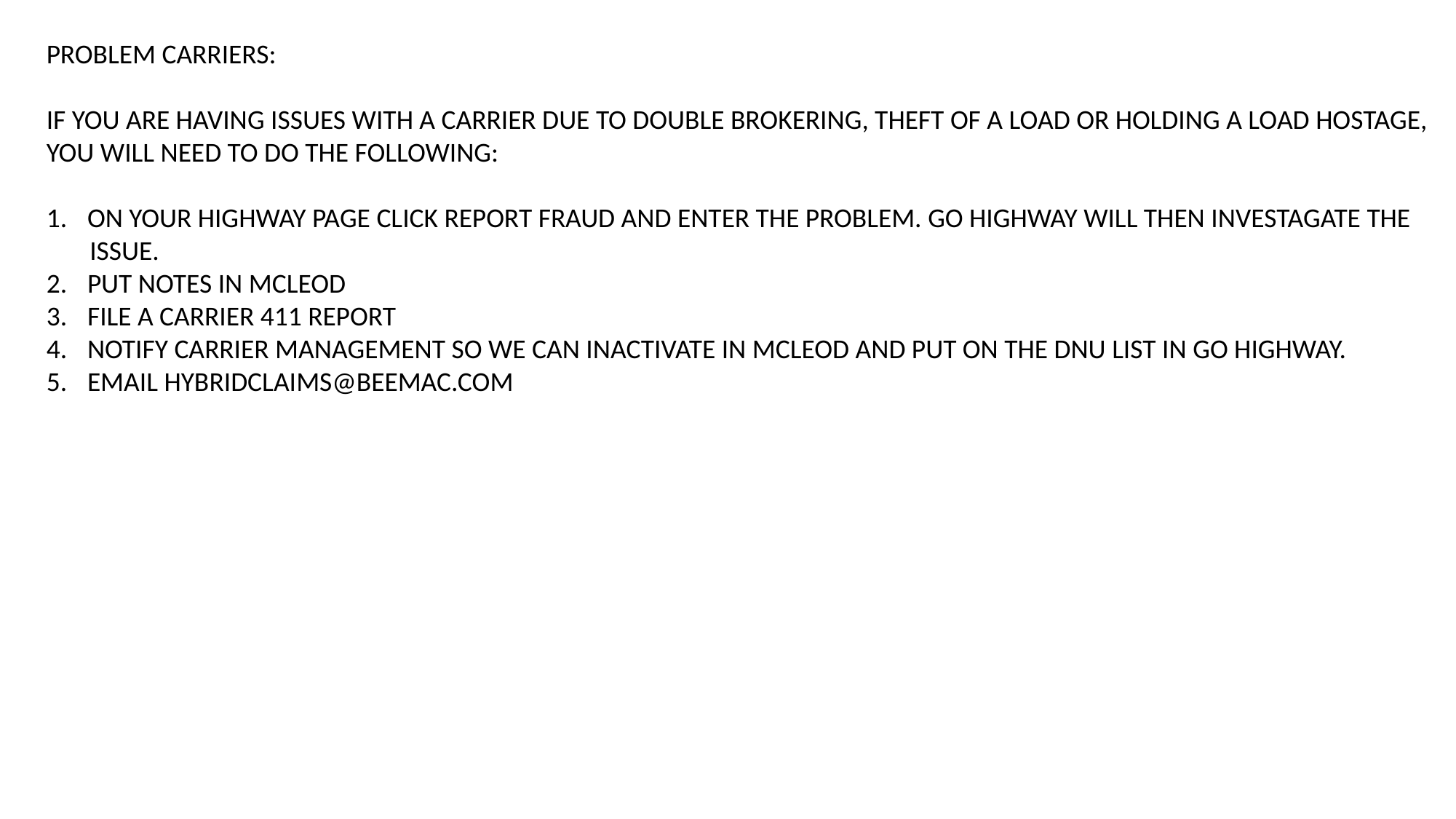

PROBLEM CARRIERS:

IF YOU ARE HAVING ISSUES WITH A CARRIER DUE TO DOUBLE BROKERING, THEFT OF A LOAD OR HOLDING A LOAD HOSTAGE,
YOU WILL NEED TO DO THE FOLLOWING:

ON YOUR HIGHWAY PAGE CLICK REPORT FRAUD AND ENTER THE PROBLEM. GO HIGHWAY WILL THEN INVESTAGATE THE
       ISSUE.
PUT NOTES IN MCLEOD
FILE A CARRIER 411 REPORT
NOTIFY CARRIER MANAGEMENT SO WE CAN INACTIVATE IN MCLEOD AND PUT ON THE DNU LIST IN GO HIGHWAY.
EMAIL HYBRIDCLAIMS@BEEMAC.COM